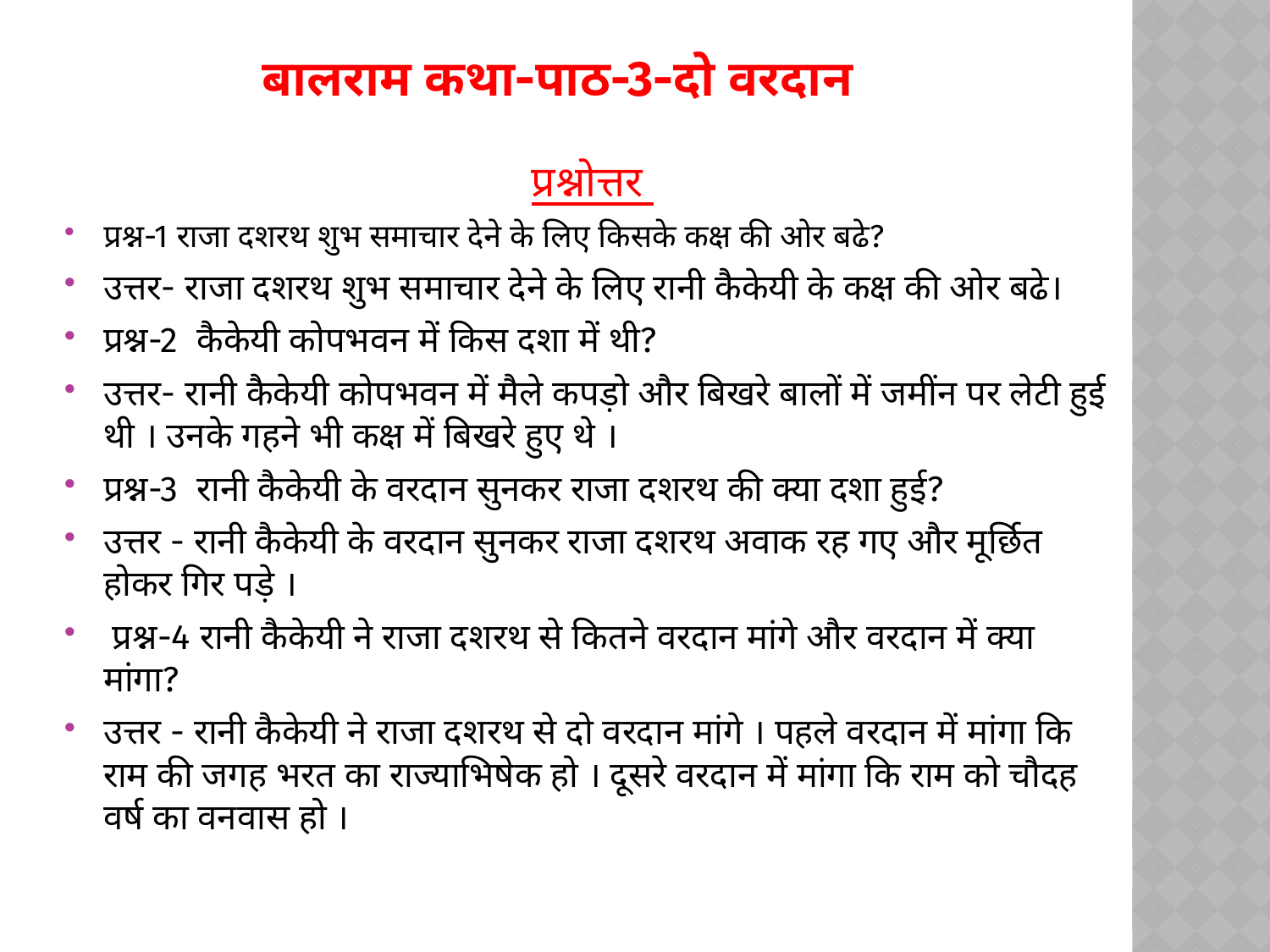

# बालराम कथा-पाठ-3-दो वरदान
प्रश्नोत्तर
प्रश्न-1 राजा दशरथ शुभ समाचार देने के लिए किसके कक्ष की ओर बढे?
उत्तर- राजा दशरथ शुभ समाचार देने के लिए रानी कैकेयी के कक्ष की ओर बढे।
प्रश्न-2  कैकेयी कोपभवन में किस दशा में थी?
उत्तर- रानी कैकेयी कोपभवन में मैले कपड़ो और बिखरे बालों में जमींन पर लेटी हुई थी । उनके गहने भी कक्ष में बिखरे हुए थे ।
प्रश्न-3  रानी कैकेयी के वरदान सुनकर राजा दशरथ की क्या दशा हुई?
उत्तर - रानी कैकेयी के वरदान सुनकर राजा दशरथ अवाक रह गए और मूर्छित होकर गिर पड़े ।
 प्रश्न-4 रानी कैकेयी ने राजा दशरथ से कितने वरदान मांगे और वरदान में क्या मांगा?
उत्तर - रानी कैकेयी ने राजा दशरथ से दो वरदान मांगे । पहले वरदान में मांगा कि राम की जगह भरत का राज्याभिषेक हो । दूसरे वरदान में मांगा कि राम को चौदह वर्ष का वनवास हो ।